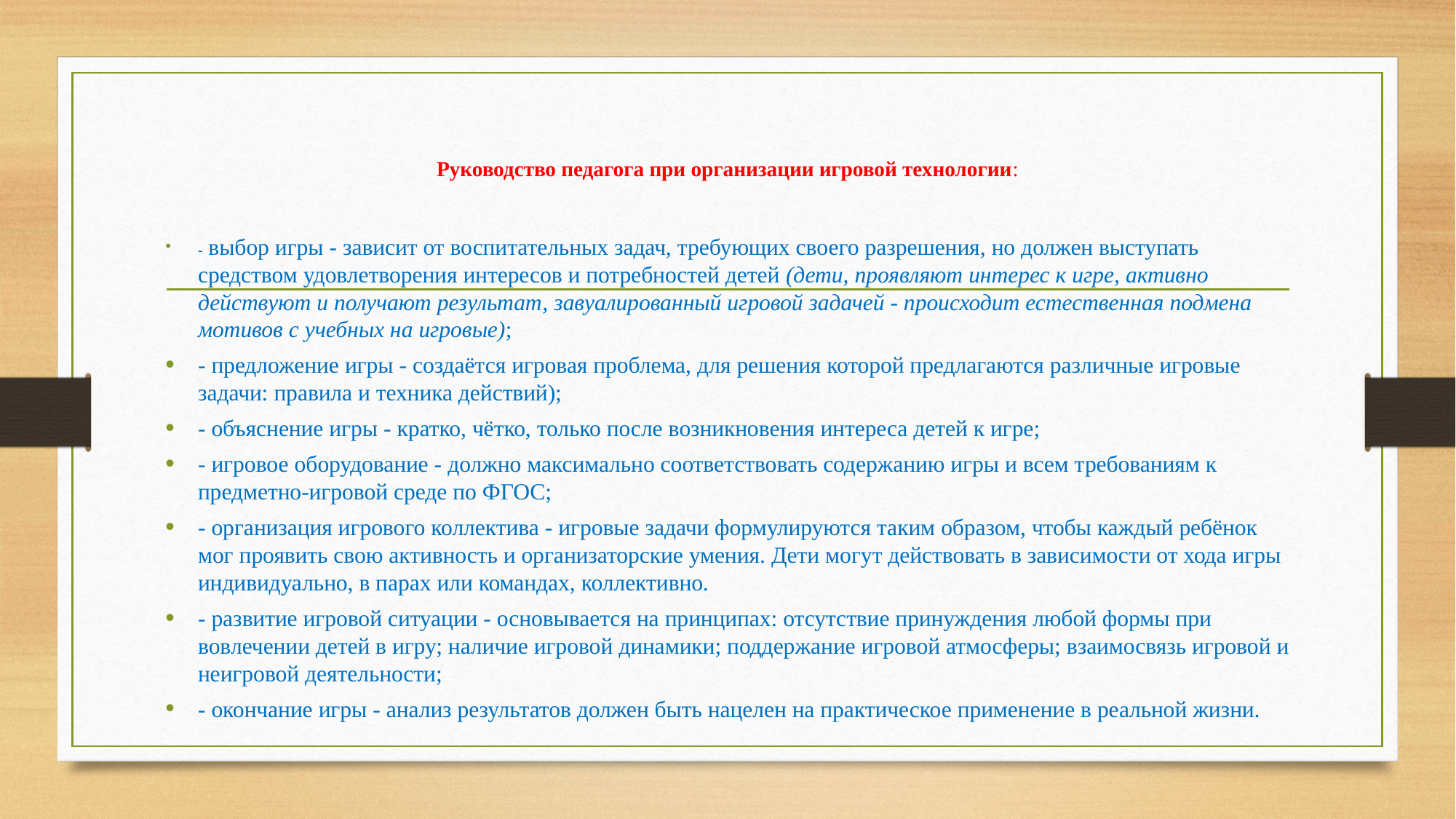

# Руководство педагога при организации игровой технологии:
- выбор игры - зависит от воспитательных задач, требующих своего разрешения, но должен выступать средством удовлетворения интересов и потребностей детей (дети, проявляют интерес к игре, активно действуют и получают результат, завуалированный игровой задачей - происходит естественная подмена мотивов с учебных на игровые);
- предложение игры - создаётся игровая проблема, для решения которой предлагаются различные игровые задачи: правила и техника действий);
- объяснение игры - кратко, чётко, только после возникновения интереса детей к игре;
- игровое оборудование - должно максимально соответствовать содержанию игры и всем требованиям к предметно-игровой среде по ФГОС;
- организация игрового коллектива - игровые задачи формулируются таким образом, чтобы каждый ребёнок мог проявить свою активность и организаторские умения. Дети могут действовать в зависимости от хода игры индивидуально, в парах или командах, коллективно.
- развитие игровой ситуации - основывается на принципах: отсутствие принуждения любой формы при вовлечении детей в игру; наличие игровой динамики; поддержание игровой атмосферы; взаимосвязь игровой и неигровой деятельности;
- окончание игры - анализ результатов должен быть нацелен на практическое применение в реальной жизни.